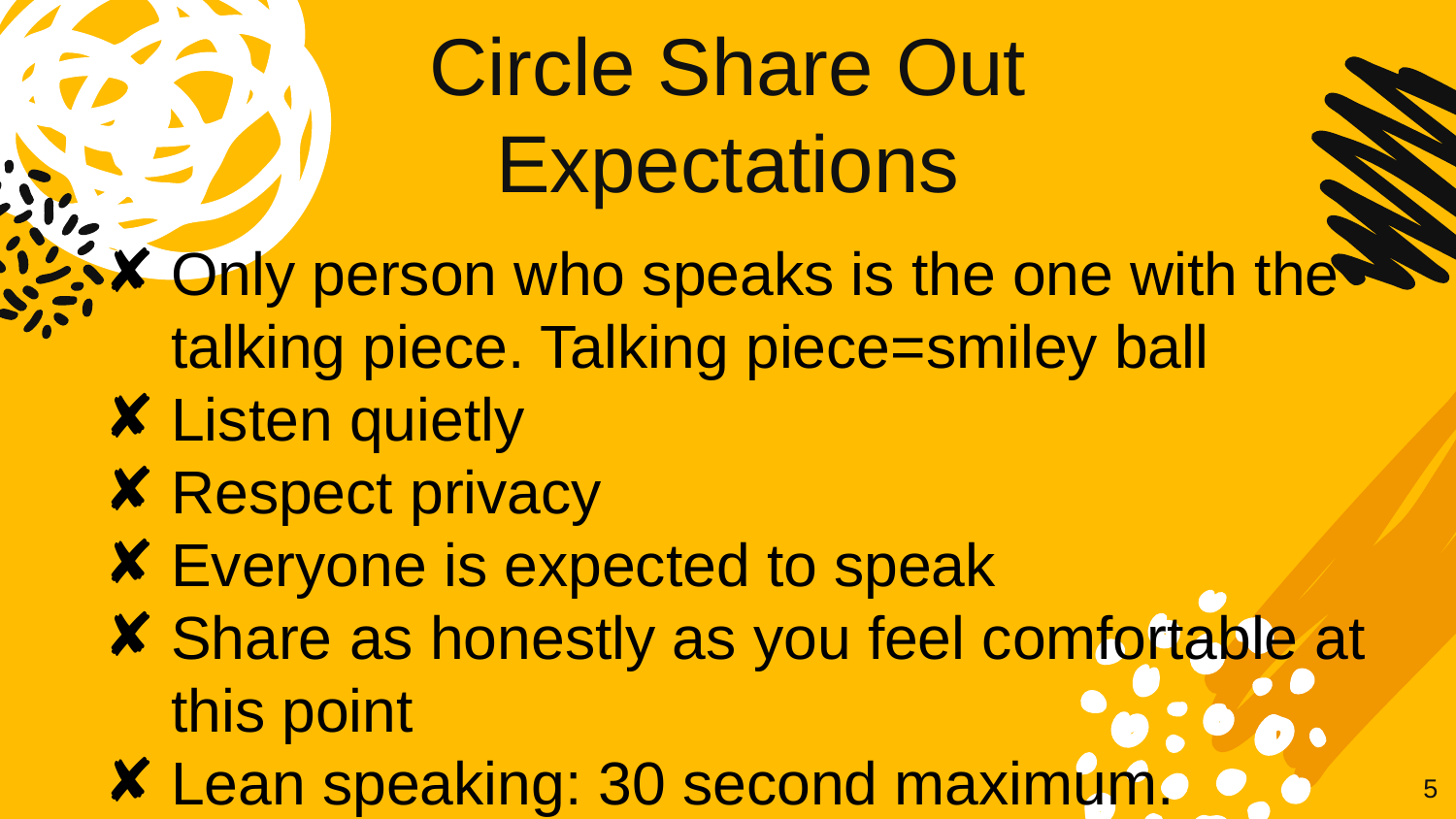

# Circle Share Out Expectations
Only person who speaks is the one with the talking piece. Talking piece=smiley ball
Listen quietly
Respect privacy
Everyone is expected to speak
Share as honestly as you feel comfortable at this point
Lean speaking: 30 second maximum.

5